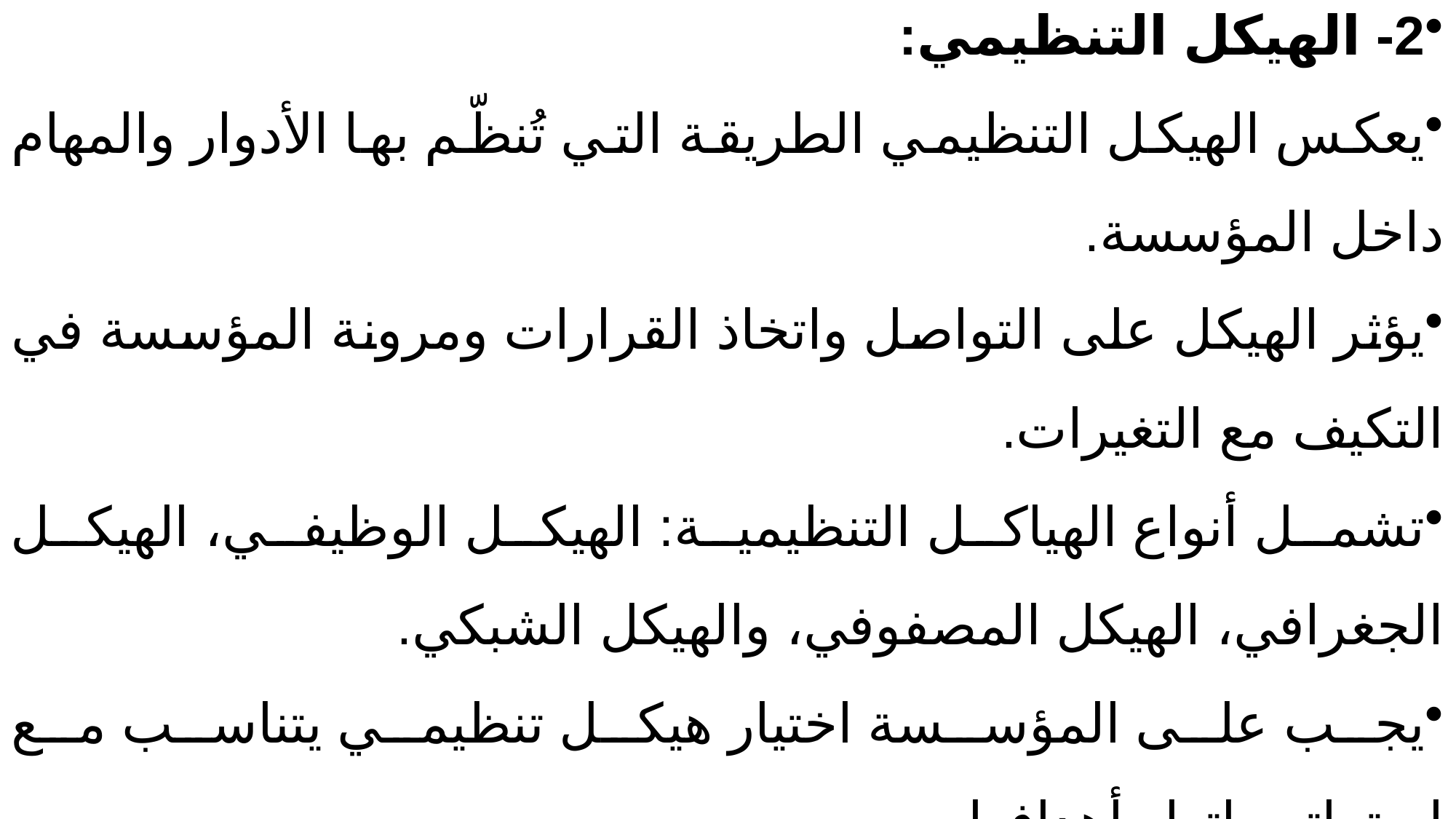

2- الهيكل التنظيمي:
يعكس الهيكل التنظيمي الطريقة التي تُنظّم بها الأدوار والمهام داخل المؤسسة.
يؤثر الهيكل على التواصل واتخاذ القرارات ومرونة المؤسسة في التكيف مع التغيرات.
تشمل أنواع الهياكل التنظيمية: الهيكل الوظيفي، الهيكل الجغرافي، الهيكل المصفوفي، والهيكل الشبكي.
يجب على المؤسسة اختيار هيكل تنظيمي يتناسب مع استراتيجياتها وأهدافها.